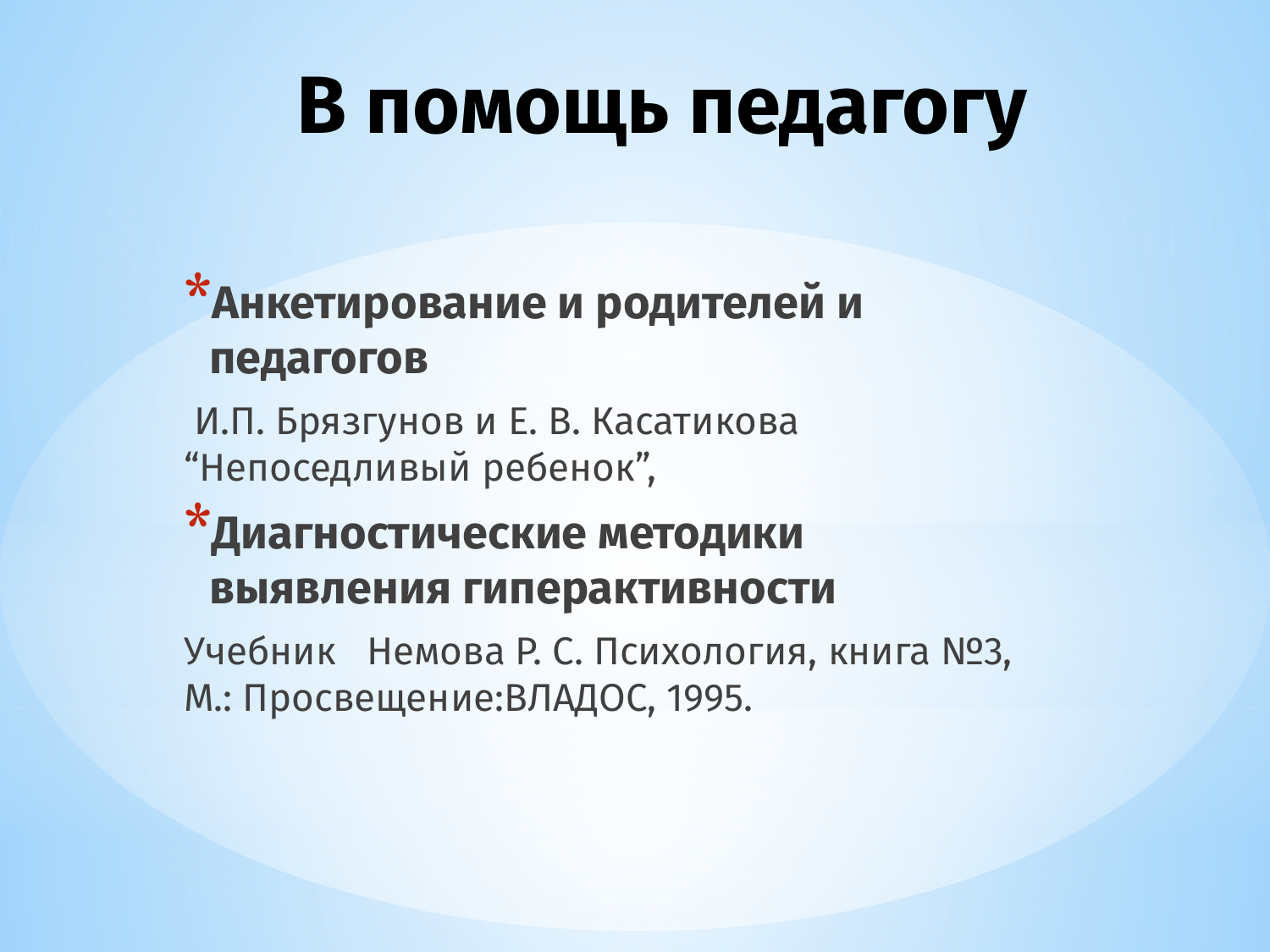

# В помощь педагогу
Анкетирование и родителей и педагогов
 И.П. Брязгунов и Е. В. Касатикова   “Непоседливый ребенок”,
Диагностические методики выявления гиперактивности
Учебник   Немова Р. С. Психология, книга №3, М.: Просвещение:ВЛАДОС, 1995.